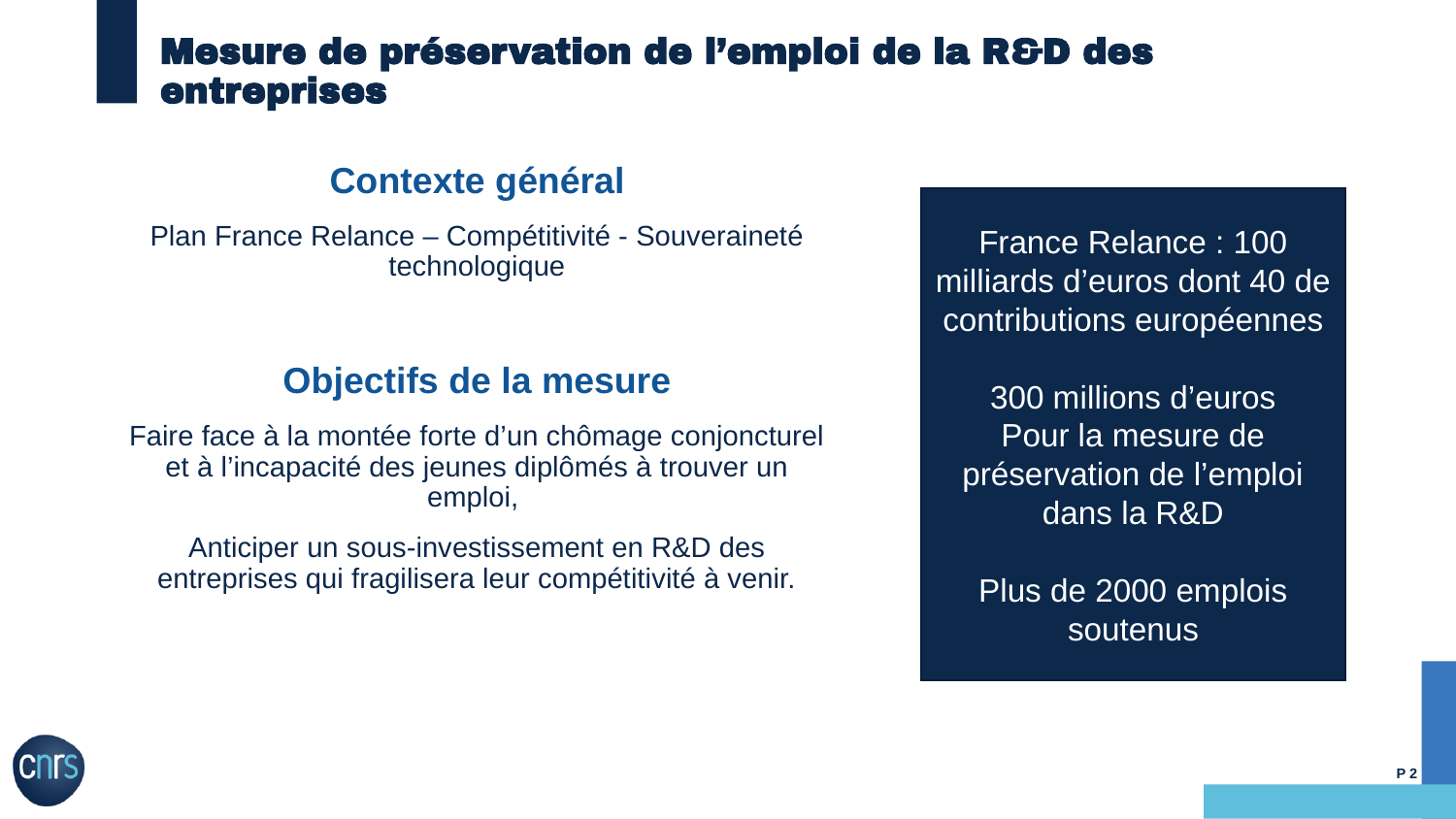

# Mesure de préservation de l’emploi de la R&D des entreprises
Contexte général
Plan France Relance – Compétitivité - Souveraineté technologique

Objectifs de la mesure
Faire face à la montée forte d’un chômage conjoncturel et à l’incapacité des jeunes diplômés à trouver un emploi,
Anticiper un sous-investissement en R&D des entreprises qui fragilisera leur compétitivité à venir.
France Relance : 100 milliards d’euros dont 40 de contributions européennes

300 millions d’euros
Pour la mesure de préservation de l’emploi dans la R&D

Plus de 2000 emplois soutenus
P 2